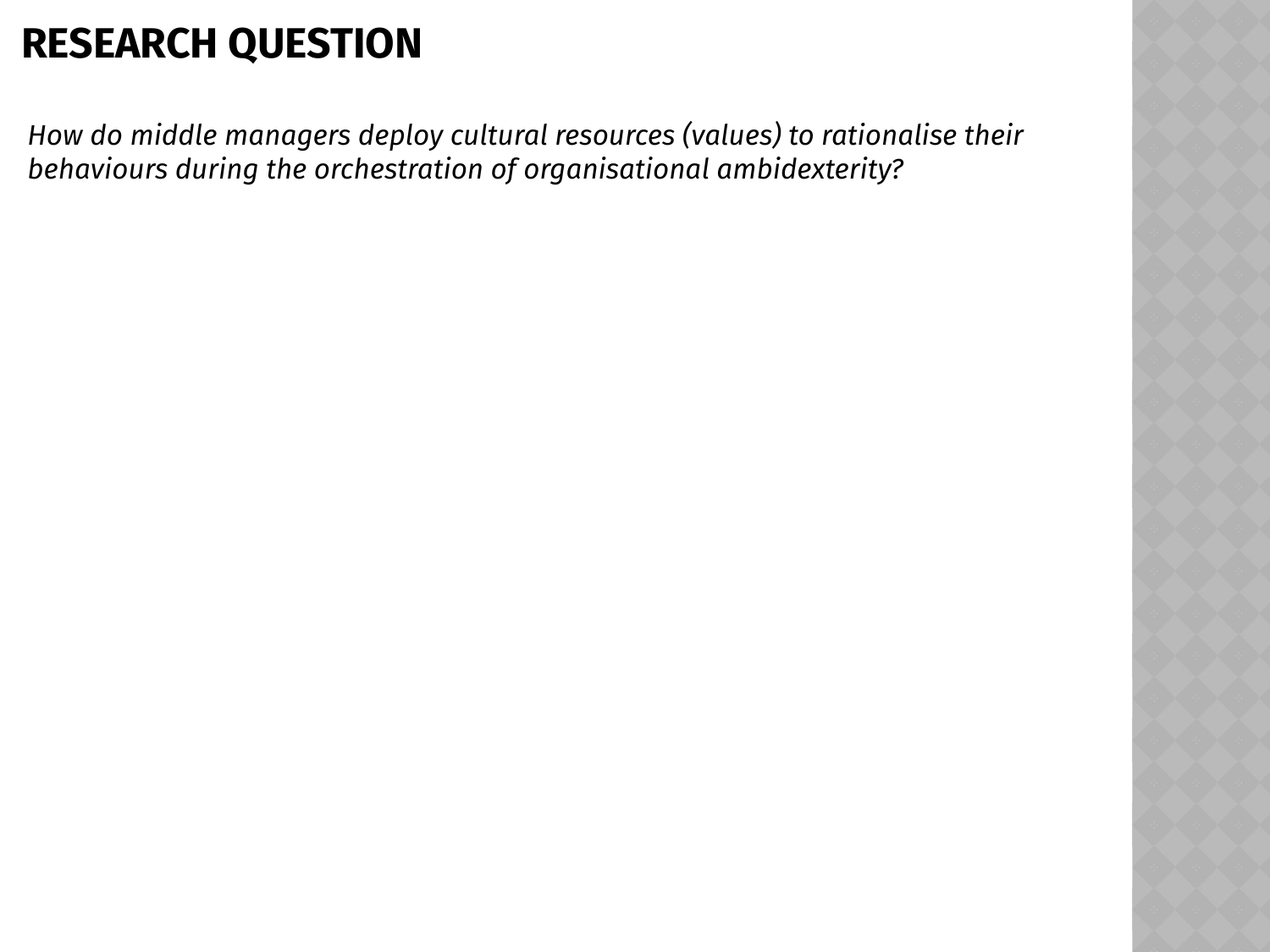

# Research question

How do middle managers deploy cultural resources (values) to rationalise their behaviours during the orchestration of organisational ambidexterity?